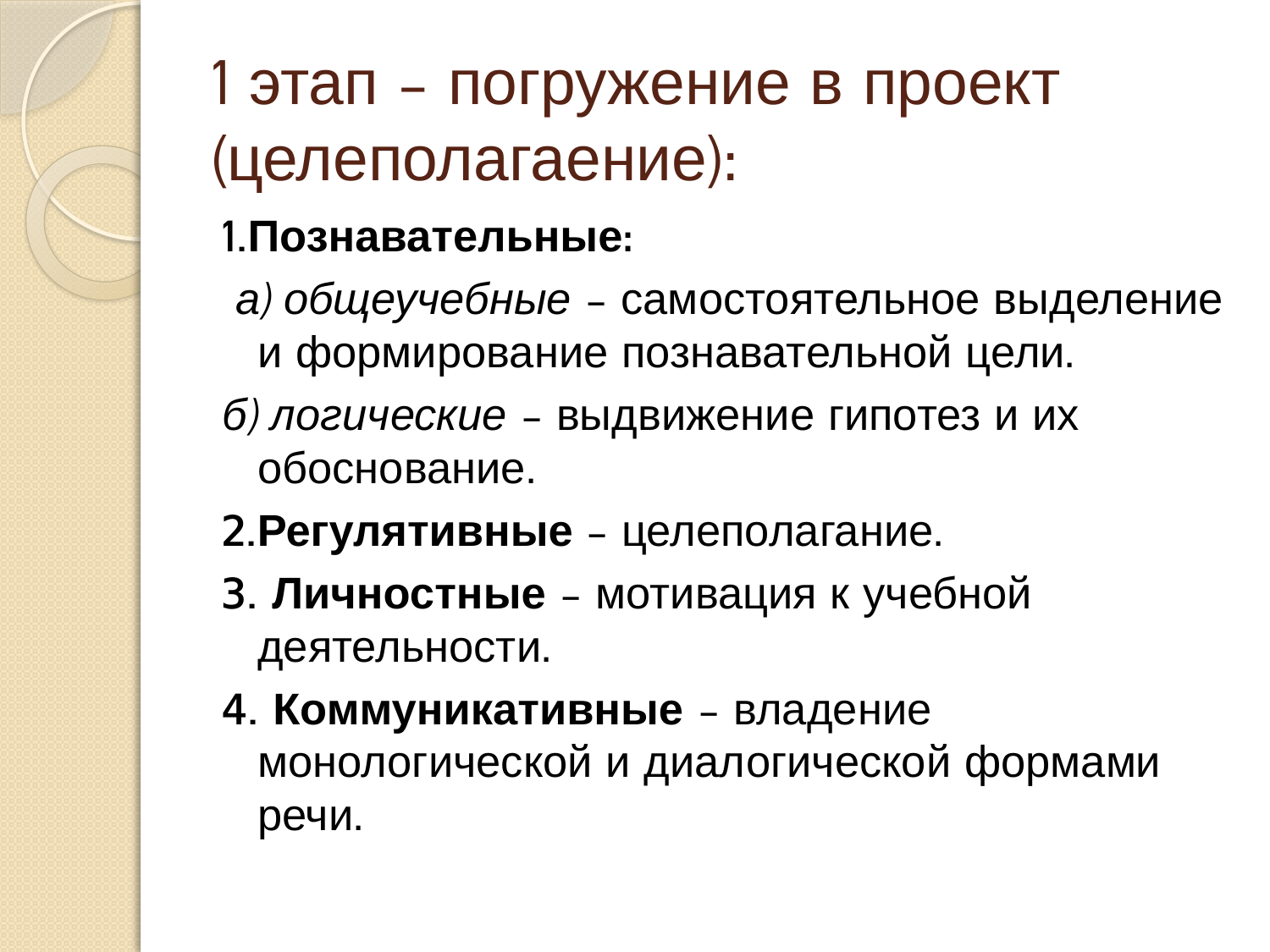

# 1 этап – погружение в проект (целеполагаение):
1.Познавательные:
 а) общеучебные – самостоятельное выделение и формирование познавательной цели.
б) логические – выдвижение гипотез и их обоснование.
2.Регулятивные – целеполагание.
3. Личностные – мотивация к учебной деятельности.
4. Коммуникативные – владение монологической и диалогической формами речи.